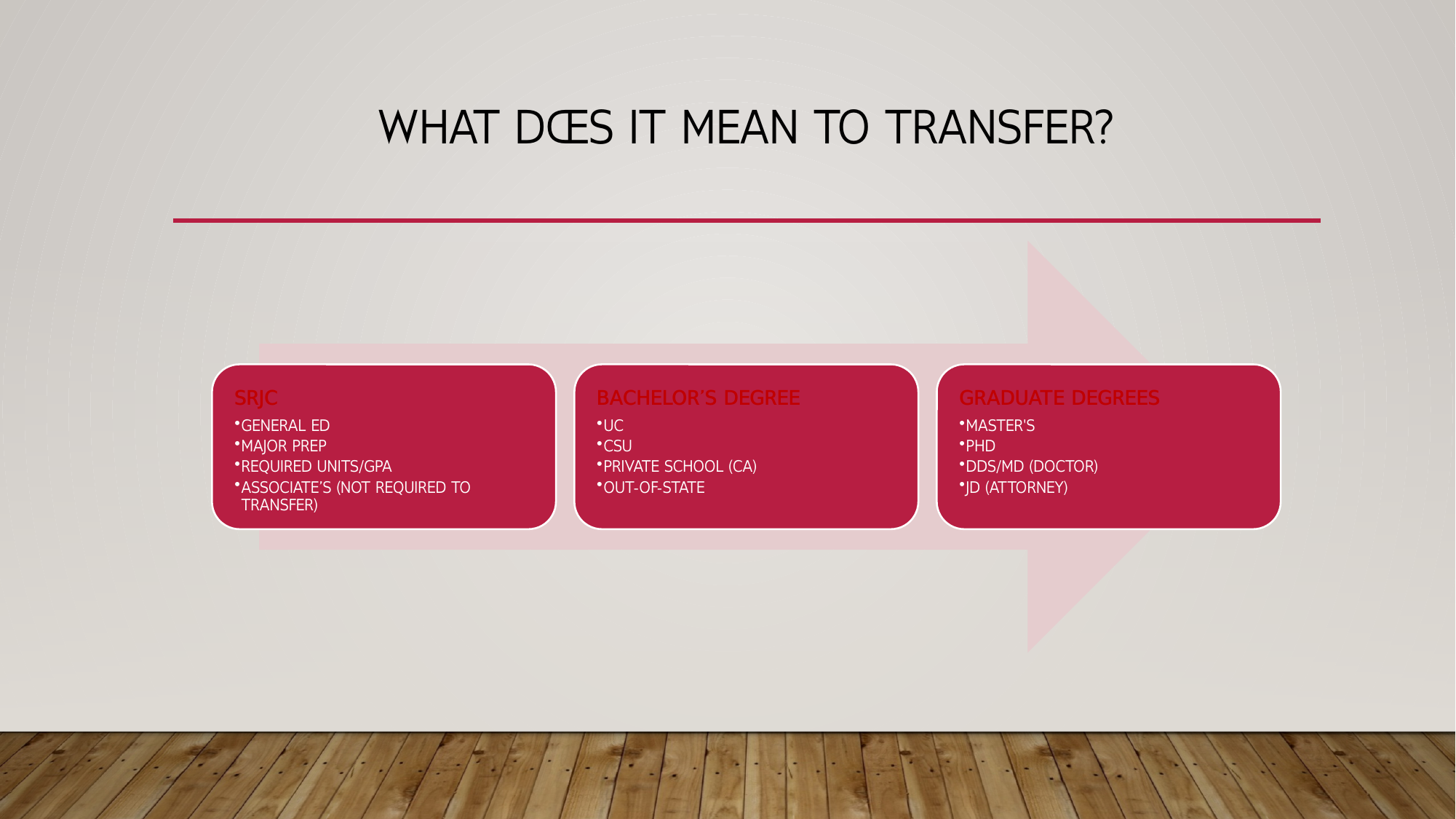

# What does it mean to transfer?
SRJC
GENERAL ED
MAJOR PREP
REQUIRED UNITS/GPA
ASSOCIATE’S (NOT REQUIRED TO TRANSFER)
BACHELOR’S DEGREE
UC
CSU
PRIVATE SCHOOL (CA)
OUT-OF-STATE
GRADUATE DEGREES
MASTER'S
PHD
DDS/MD (DOCTOR)
JD (ATTORNEY)